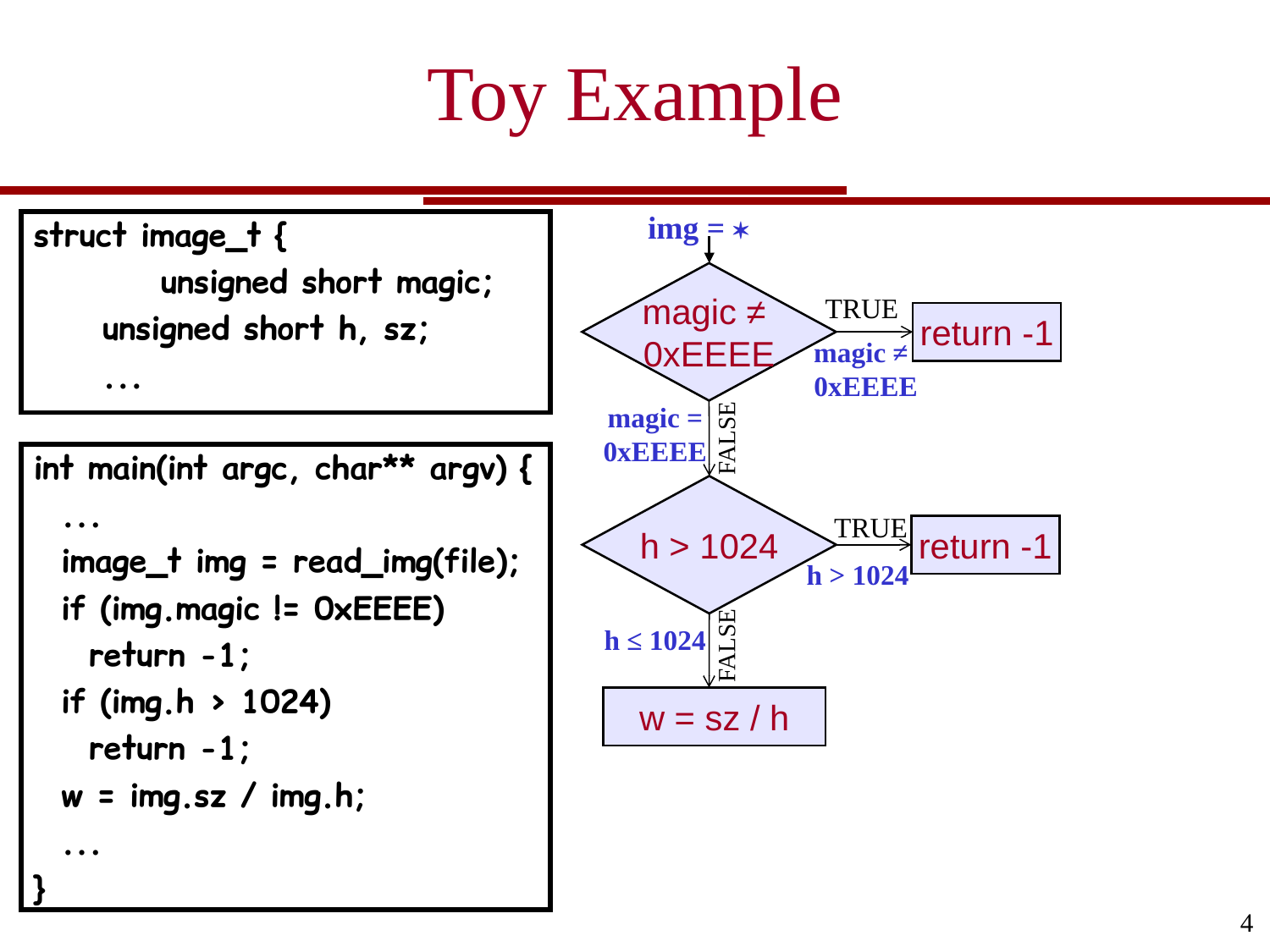

Toy Example
img = ∗
struct image_t {
	unsigned short magic;
     unsigned short h, sz;
     ...
magic ≠
0xEEEE
TRUE
return -1
magic ≠
0xEEEE
magic =
0xEEEE
FALSE
int main(int argc, char** argv) {
  ...
  image_t img = read_img(file);
  if (img.magic != 0xEEEE)
    return -1;
  if (img.h > 1024)
    return -1;
  w = img.sz / img.h;
  ...
}
h > 1024
TRUE
return -1
h > 1024
h ≤ 1024
FALSE
w = sz / h
4